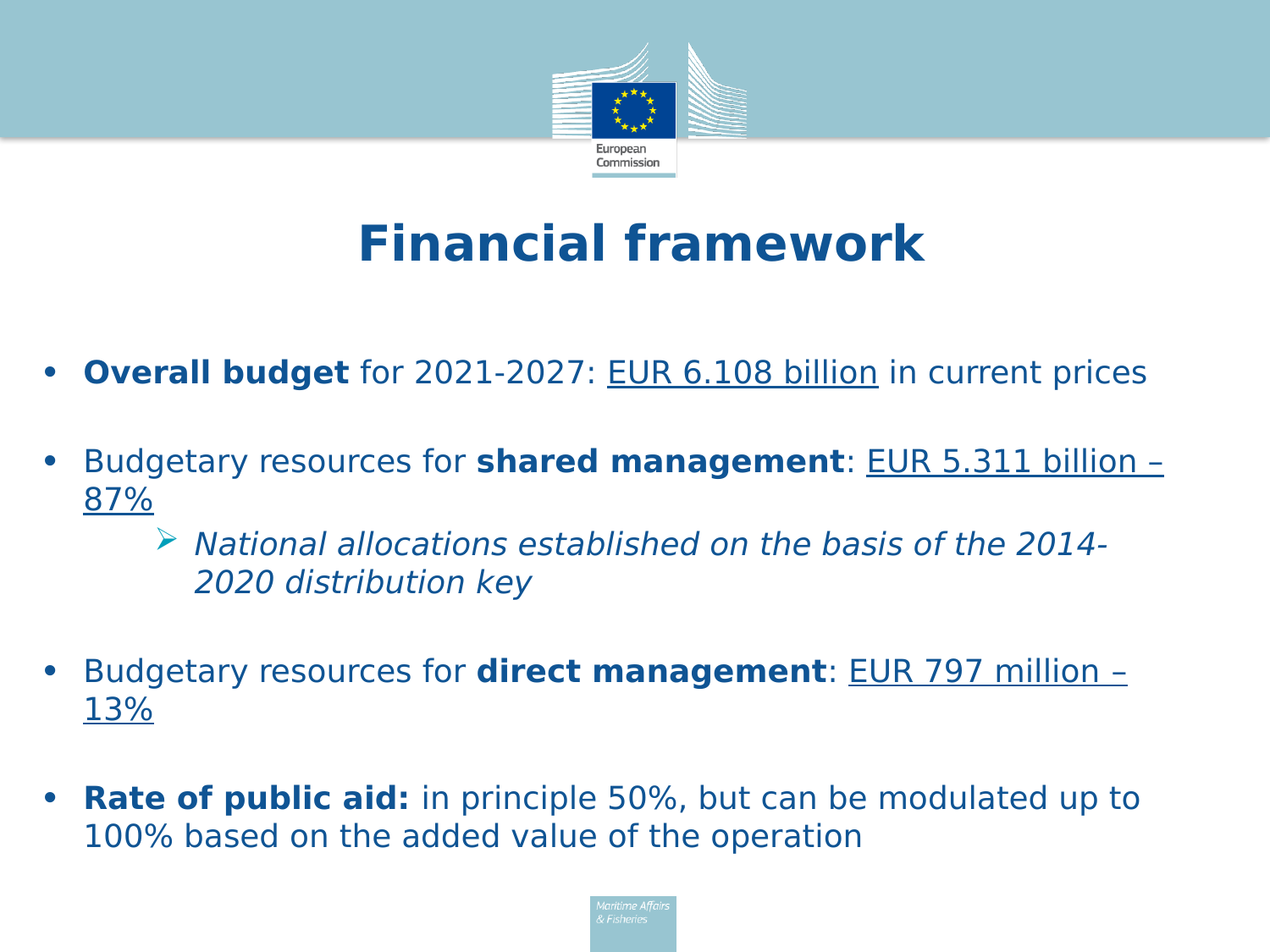

# Financial framework
Overall budget for 2021-2027: EUR 6.108 billion in current prices

Budgetary resources for shared management: EUR 5.311 billion – 87%
National allocations established on the basis of the 2014-2020 distribution key

Budgetary resources for direct management: EUR 797 million – 13%

Rate of public aid: in principle 50%, but can be modulated up to 100% based on the added value of the operation